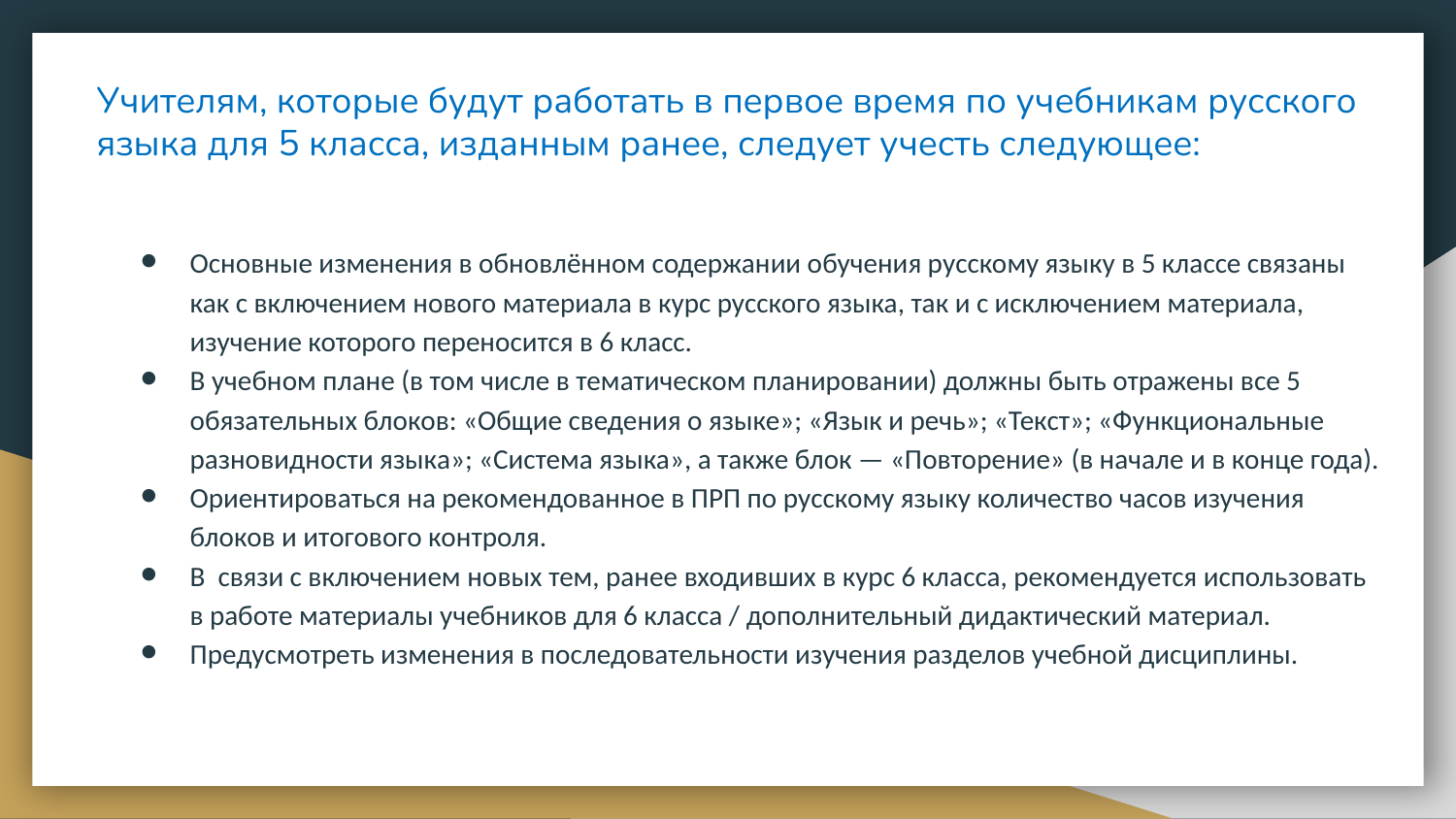

# Учителям, которые будут работать в первое время по учебникам русского языка для 5 класса, изданным ранее, следует учесть следующее:
Основные изменения в обновлённом содержании обучения русскому языку в 5 классе связаны как с включением нового материала в курс русского языка, так и с исключением материала, изучение которого переносится в 6 класс.
В учебном плане (в том числе в тематическом планировании) должны быть отражены все 5 обязательных блоков: «Общие сведения о языке»; «Язык и речь»; «Текст»; «Функциональные разновидности языка»; «Система языка», а также блок — «Повторение» (в начале и в конце года).
Ориентироваться на рекомендованное в ПРП по русскому языку количество часов изучения блоков и итогового контроля.
В  связи с включением новых тем, ранее входивших в курс 6 класса, рекомендуется использовать в работе материалы учебников для 6 класса / дополнительный дидактический материал.
Предусмотреть изменения в последовательности изучения разделов учебной дисциплины.